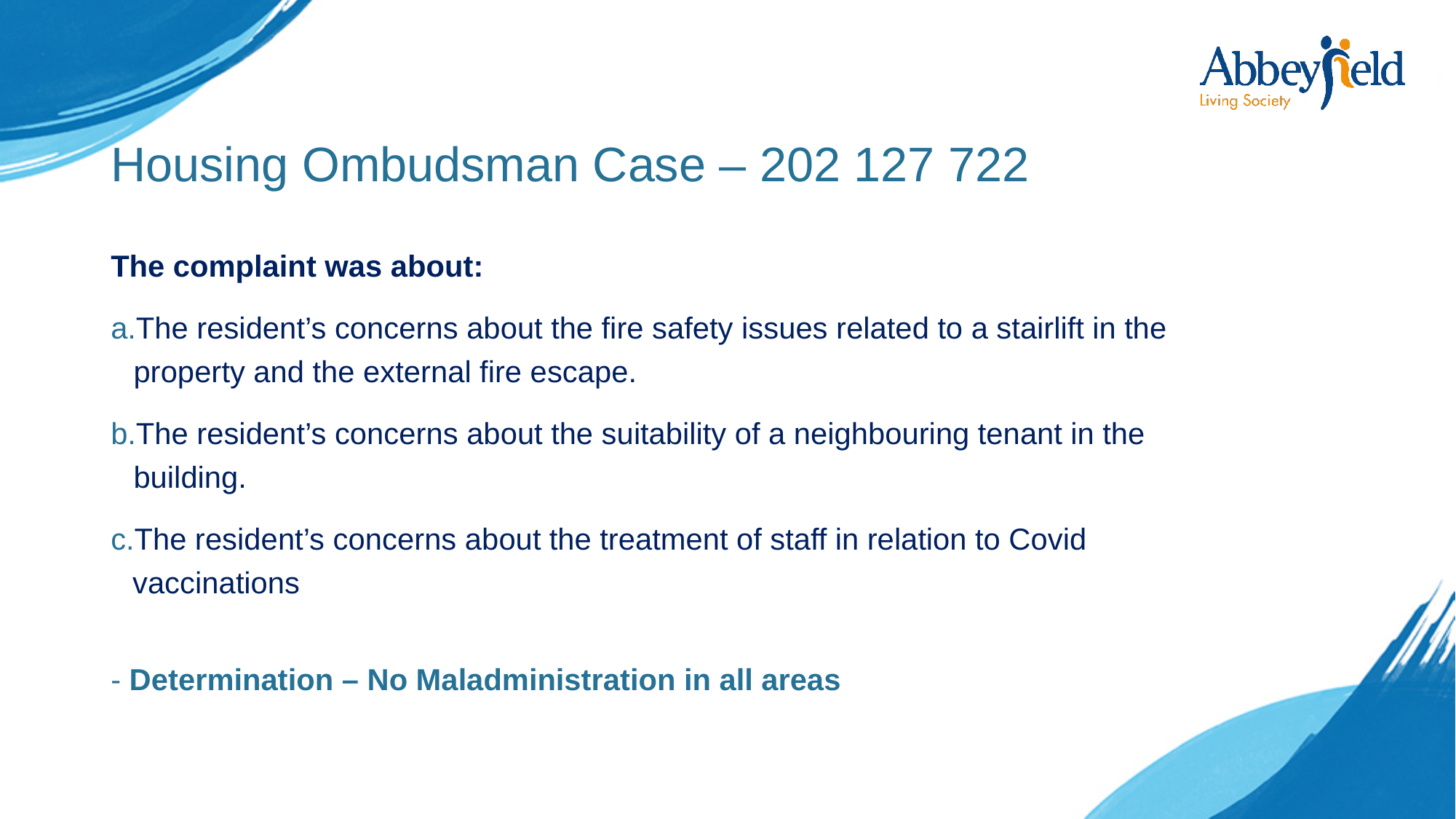

# Housing Ombudsman Case – 202 127 722
The complaint was about:
The resident’s concerns about the fire safety issues related to a stairlift in the property and the external fire escape.
The resident’s concerns about the suitability of a neighbouring tenant in the building.
The resident’s concerns about the treatment of staff in relation to Covid vaccinations

- Determination – No Maladministration in all areas